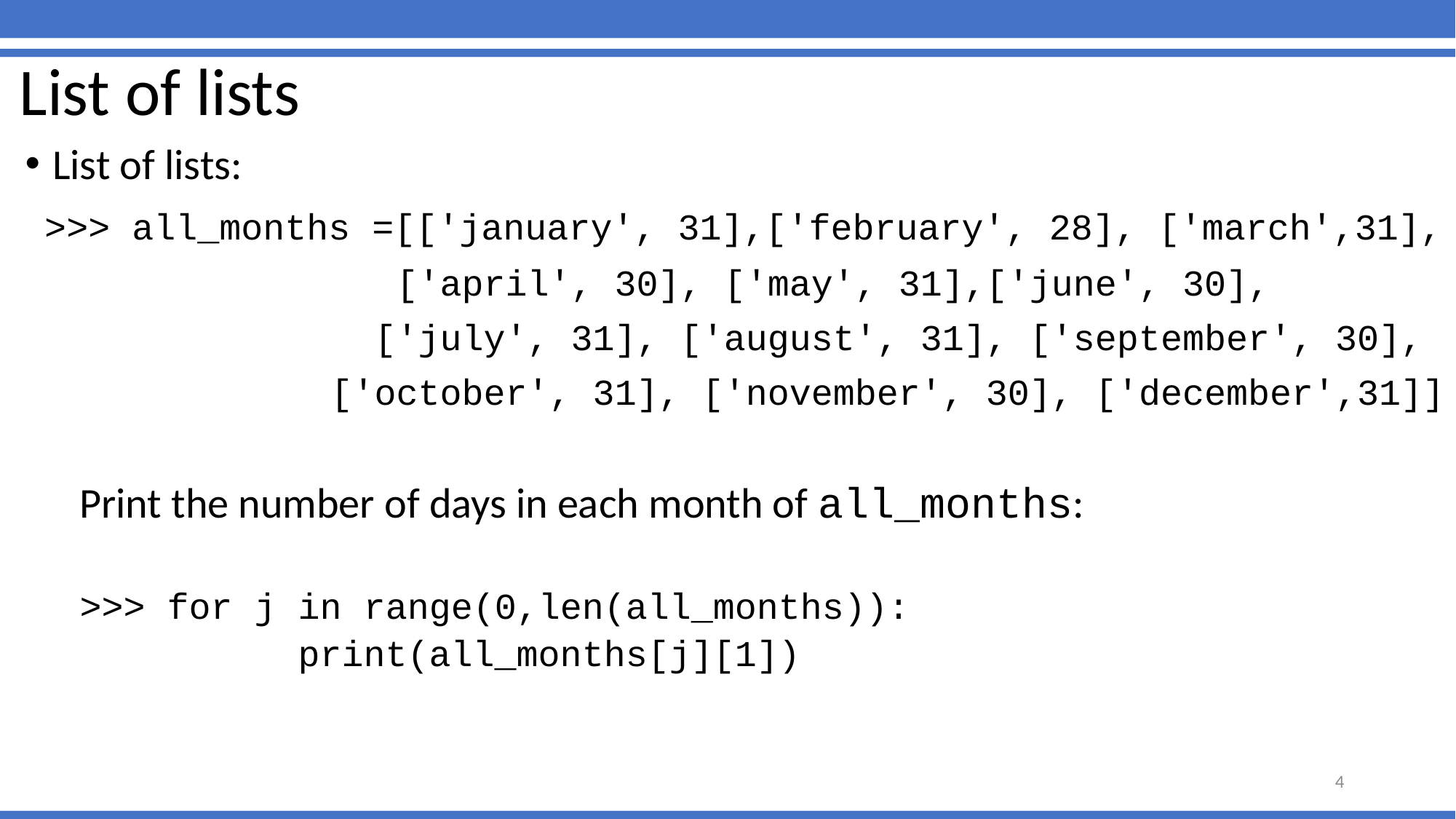

# List of lists
List of lists:
  >>> all_months =[['january', 31],['february', 28], ['march',31],
                 ['april', 30], ['may', 31],['june', 30],
                ['july', 31], ['august', 31], ['september', 30],
              ['october', 31], ['november', 30], ['december',31]]

Print the number of days in each month of all_months:

>>> for j in range(0,len(all_months)):
		print(all_months[j][1])

4